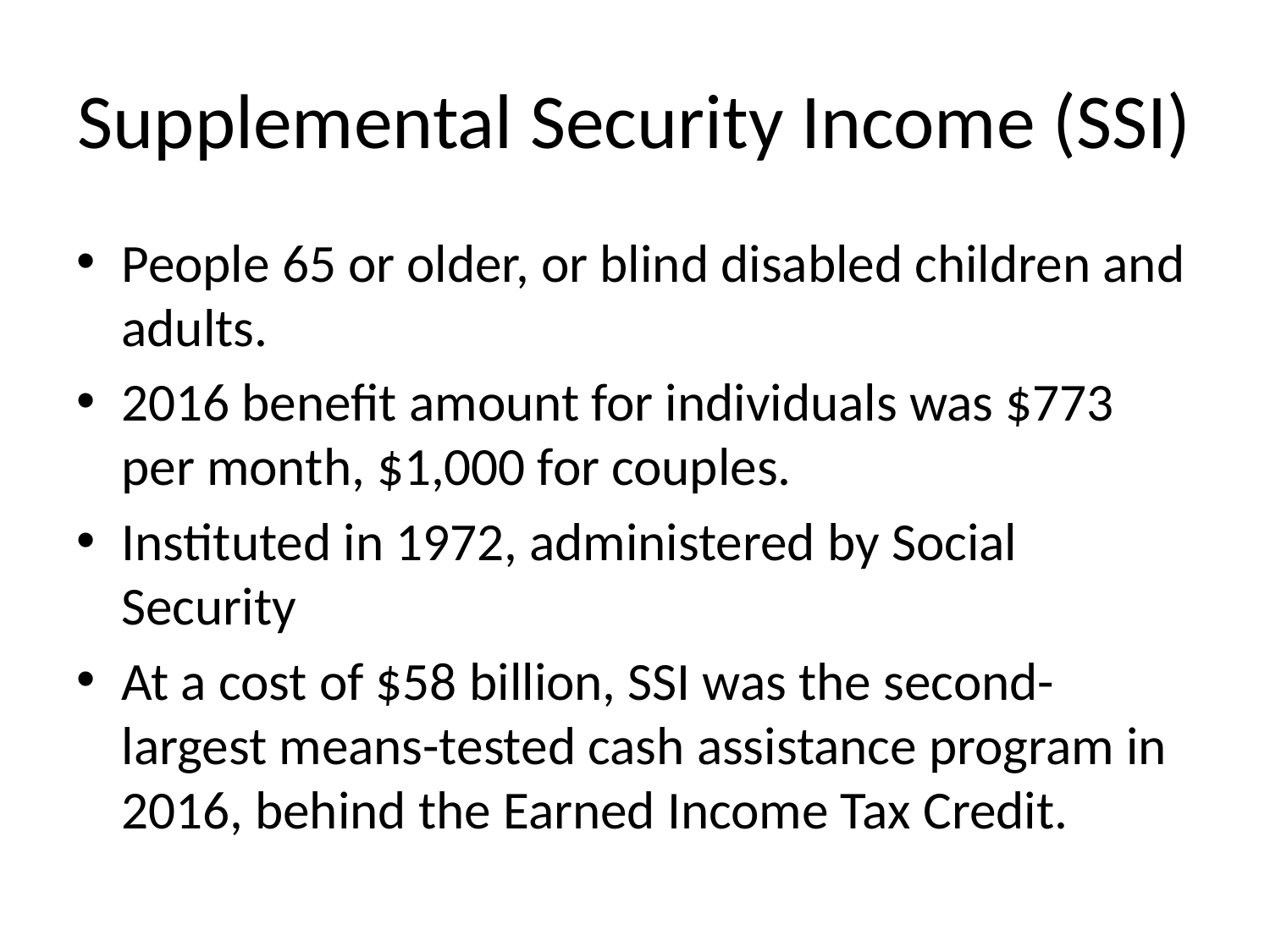

# Supplemental Security Income (SSI)
People 65 or older, or blind disabled children and adults.
2016 benefit amount for individuals was $773 per month, $1,000 for couples.
Instituted in 1972, administered by Social Security
At a cost of $58 billion, SSI was the second-largest means-tested cash assistance program in 2016, behind the Earned Income Tax Credit.